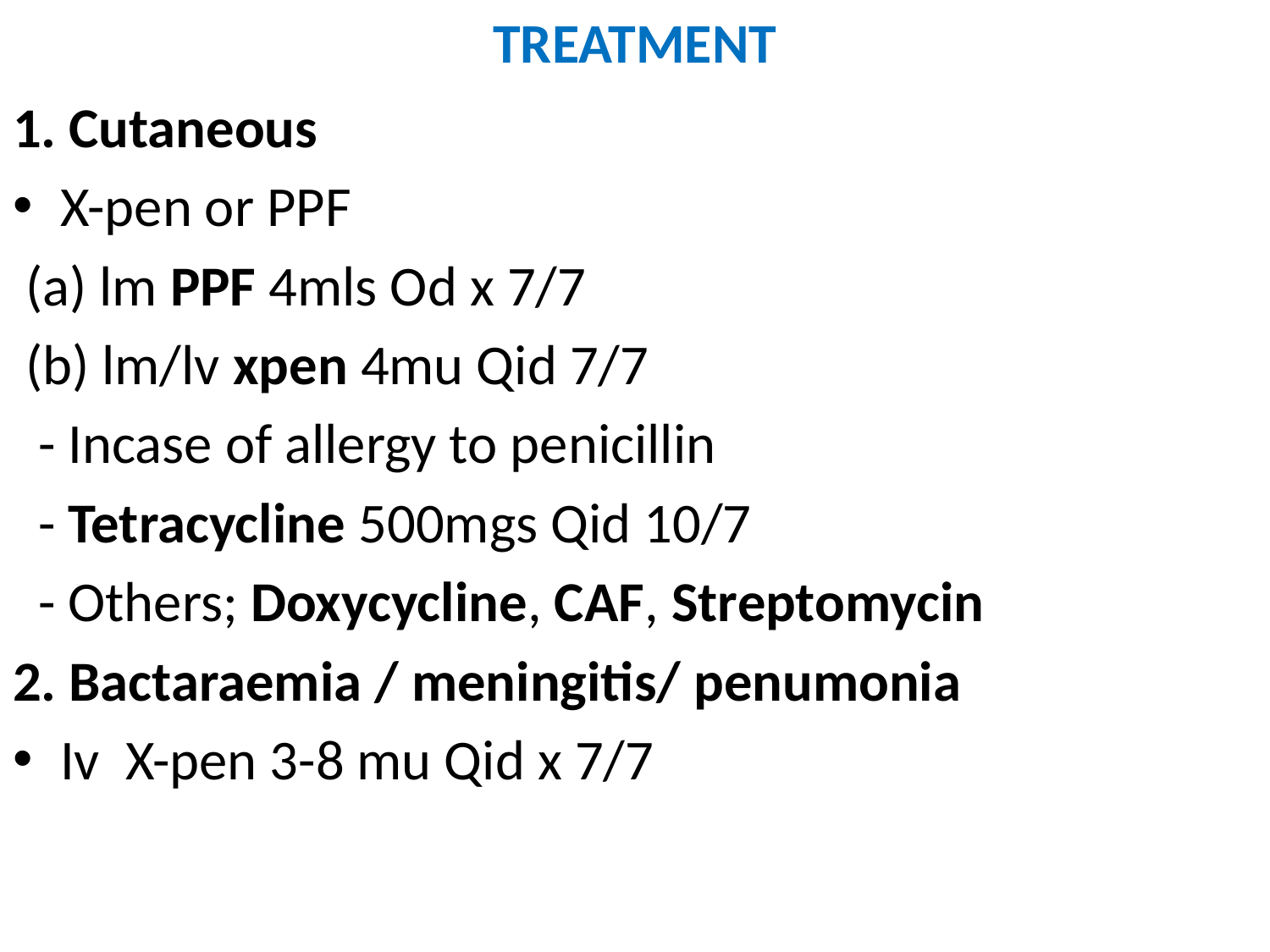

# TREATMENT
1. Cutaneous
X-pen or PPF
 (a) lm PPF 4mls Od x 7/7
 (b) lm/lv xpen 4mu Qid 7/7
  - Incase of allergy to penicillin
  - Tetracycline 500mgs Qid 10/7
  - Others; Doxycycline, CAF, Streptomycin
2. Bactaraemia / meningitis/ penumonia
Iv  X-pen 3-8 mu Qid x 7/7